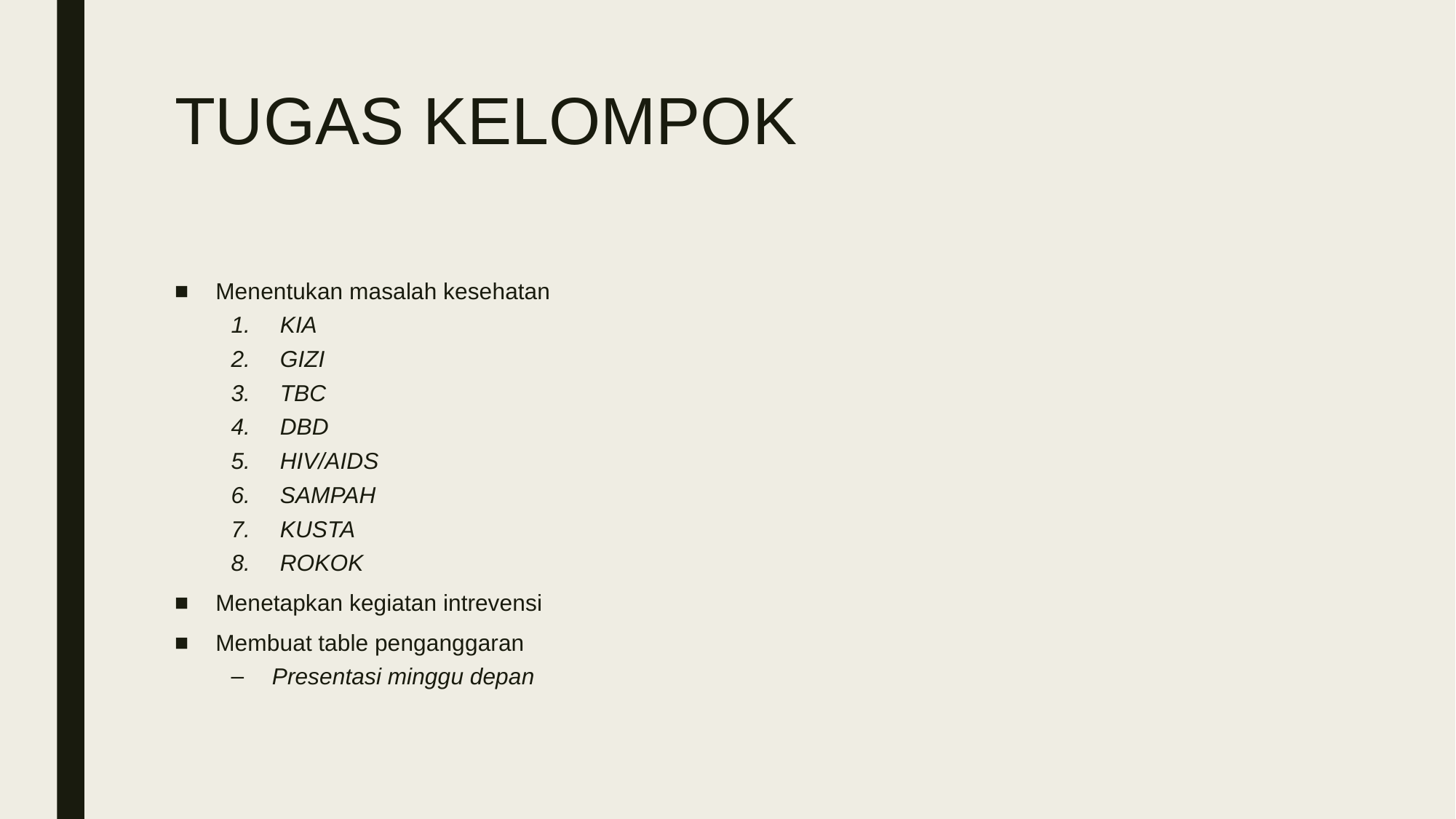

# TUGAS KELOMPOK
Menentukan masalah kesehatan
KIA
GIZI
TBC
DBD
HIV/AIDS
SAMPAH
KUSTA
ROKOK
Menetapkan kegiatan intrevensi
Membuat table penganggaran
Presentasi minggu depan